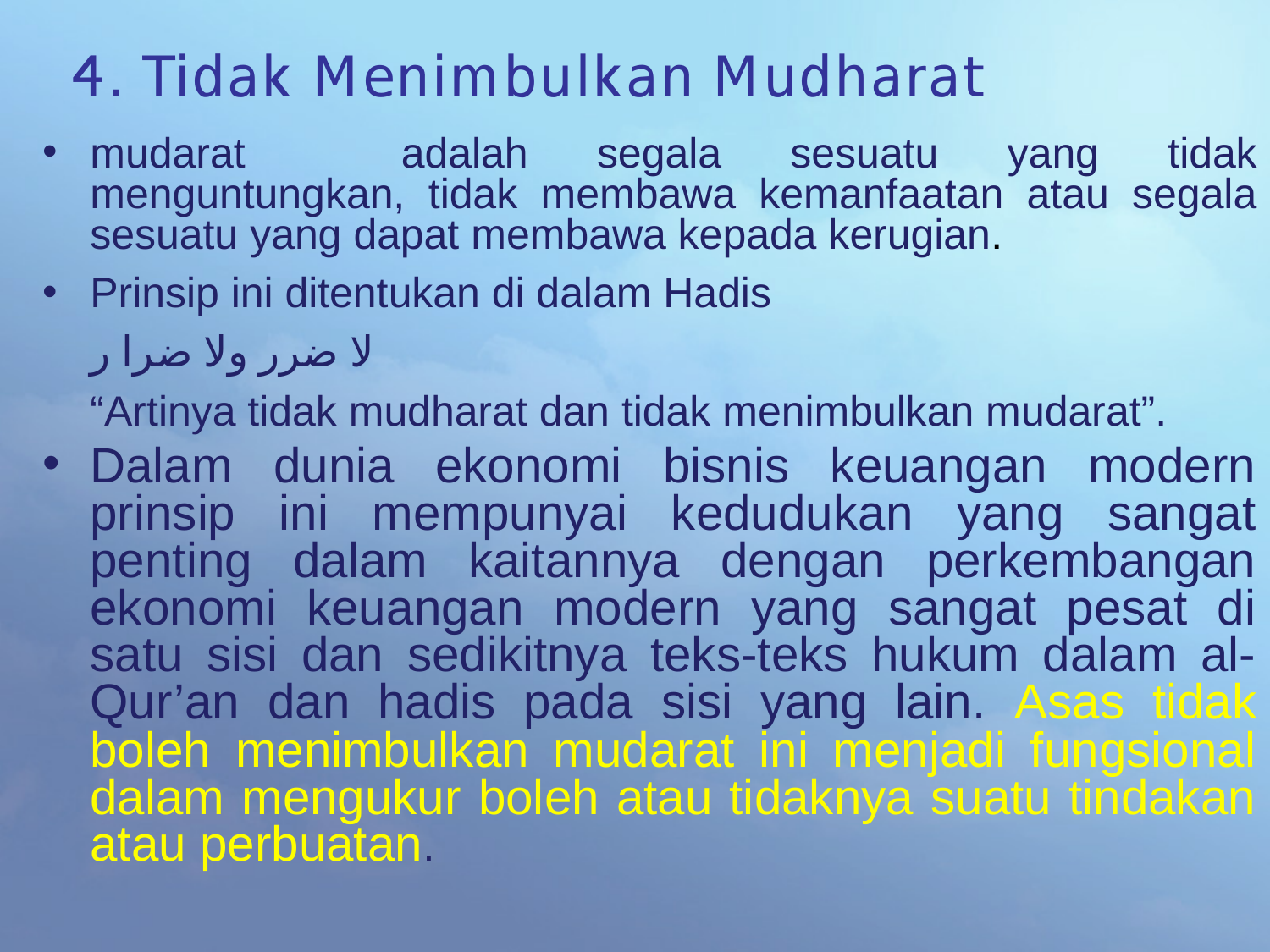

# 4. Tidak Menimbulkan Mudharat
mudarat 	adalah segala sesuatu yang tidak menguntungkan, tidak membawa kemanfaatan atau segala sesuatu yang dapat membawa kepada kerugian.
Prinsip ini ditentukan di dalam Hadis
	لا ضرر ولا ضرا ر
	“Artinya tidak mudharat dan tidak menimbulkan mudarat”.
Dalam dunia ekonomi bisnis keuangan modern prinsip ini mempunyai kedudukan yang sangat penting dalam kaitannya dengan perkembangan ekonomi keuangan modern yang sangat pesat di satu sisi dan sedikitnya teks-teks hukum dalam al-Qur’an dan hadis pada sisi yang lain. Asas tidak boleh menimbulkan mudarat ini menjadi fungsional dalam mengukur boleh atau tidaknya suatu tindakan atau perbuatan.